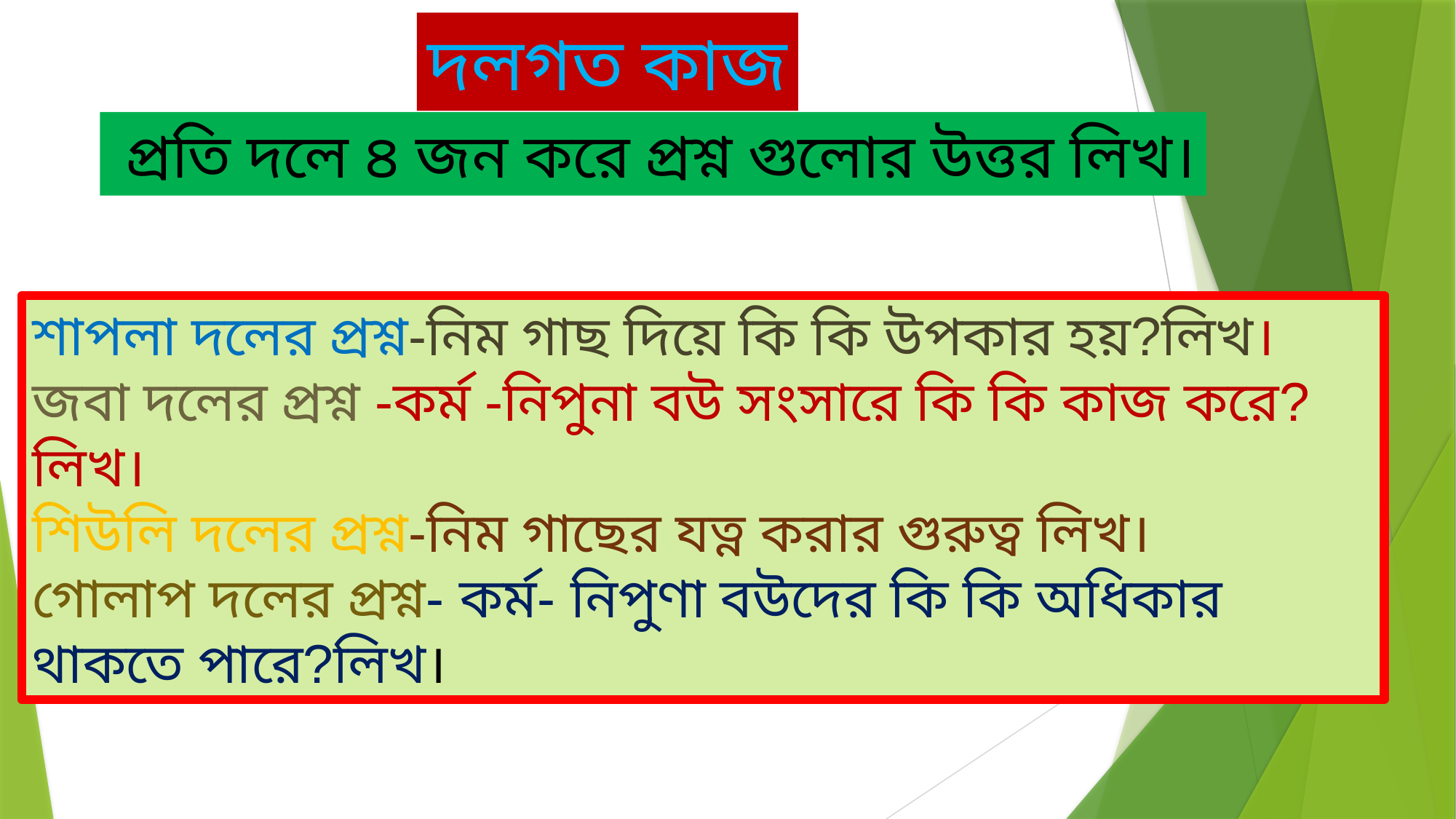

দলগত কাজ
 প্রতি দলে ৪ জন করে প্রশ্ন গুলোর উত্তর লিখ।
শাপলা দলের প্রশ্ন-নিম গাছ দিয়ে কি কি উপকার হয়?লিখ।
জবা দলের প্রশ্ন -কর্ম -নিপুনা বউ সংসারে কি কি কাজ করে?লিখ।
শিউলি দলের প্রশ্ন-নিম গাছের যত্ন করার গুরুত্ব লিখ।
গোলাপ দলের প্রশ্ন- কর্ম- নিপুণা বউদের কি কি অধিকার থাকতে পারে?লিখ।